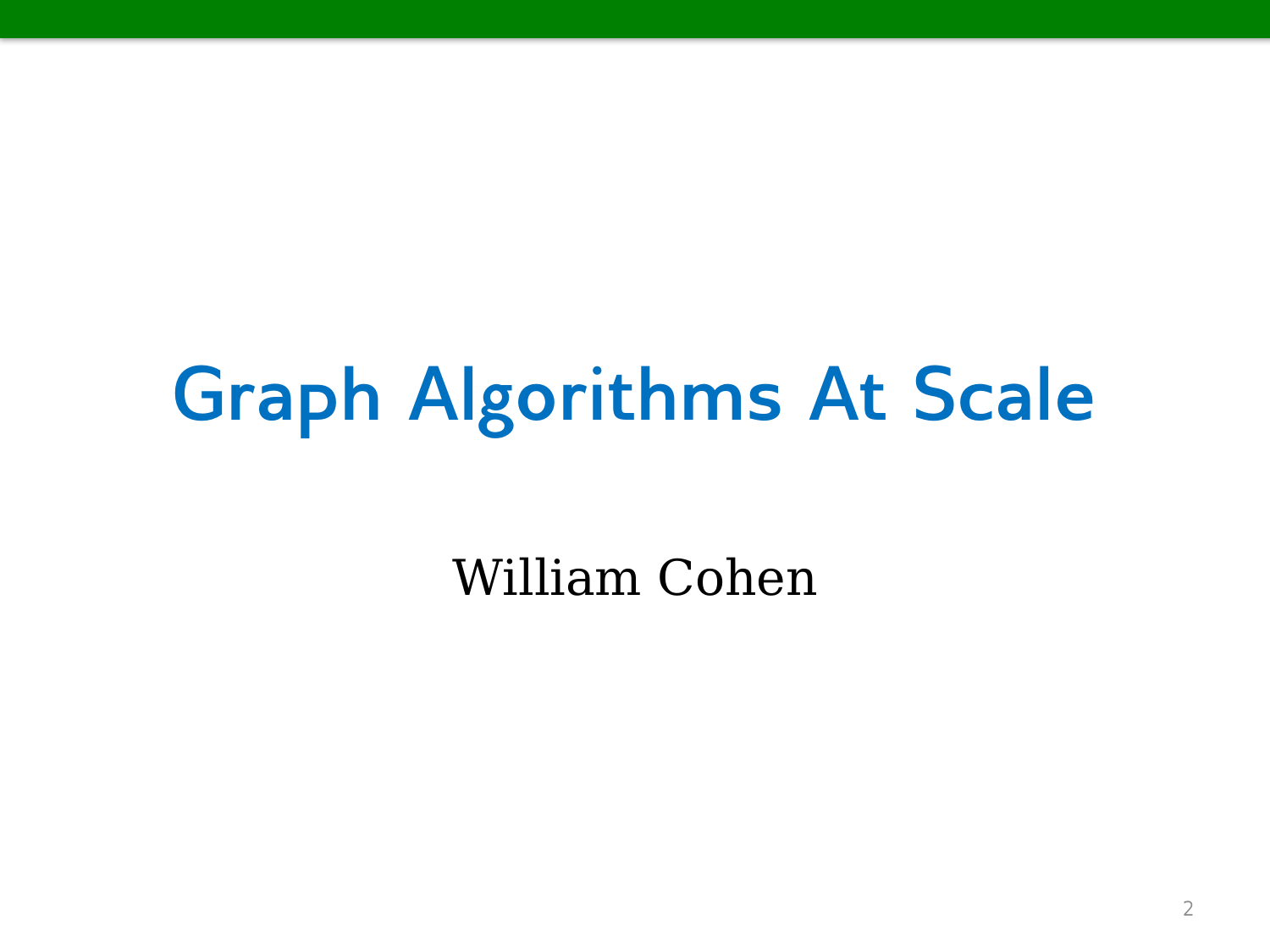

# Graph Algorithms At Scale
William Cohen
2